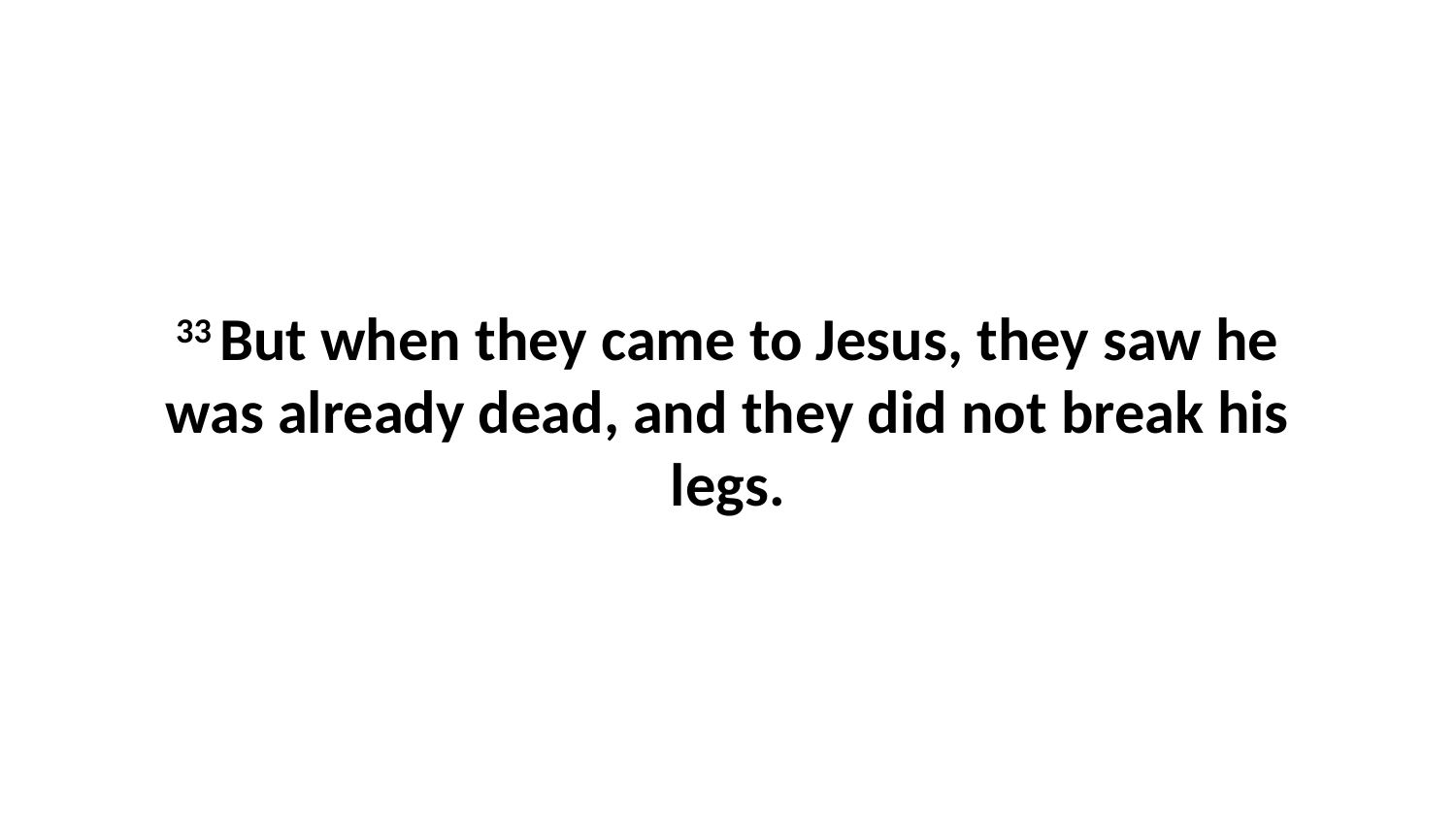

33 But when they came to Jesus, they saw he was already dead, and they did not break his legs.